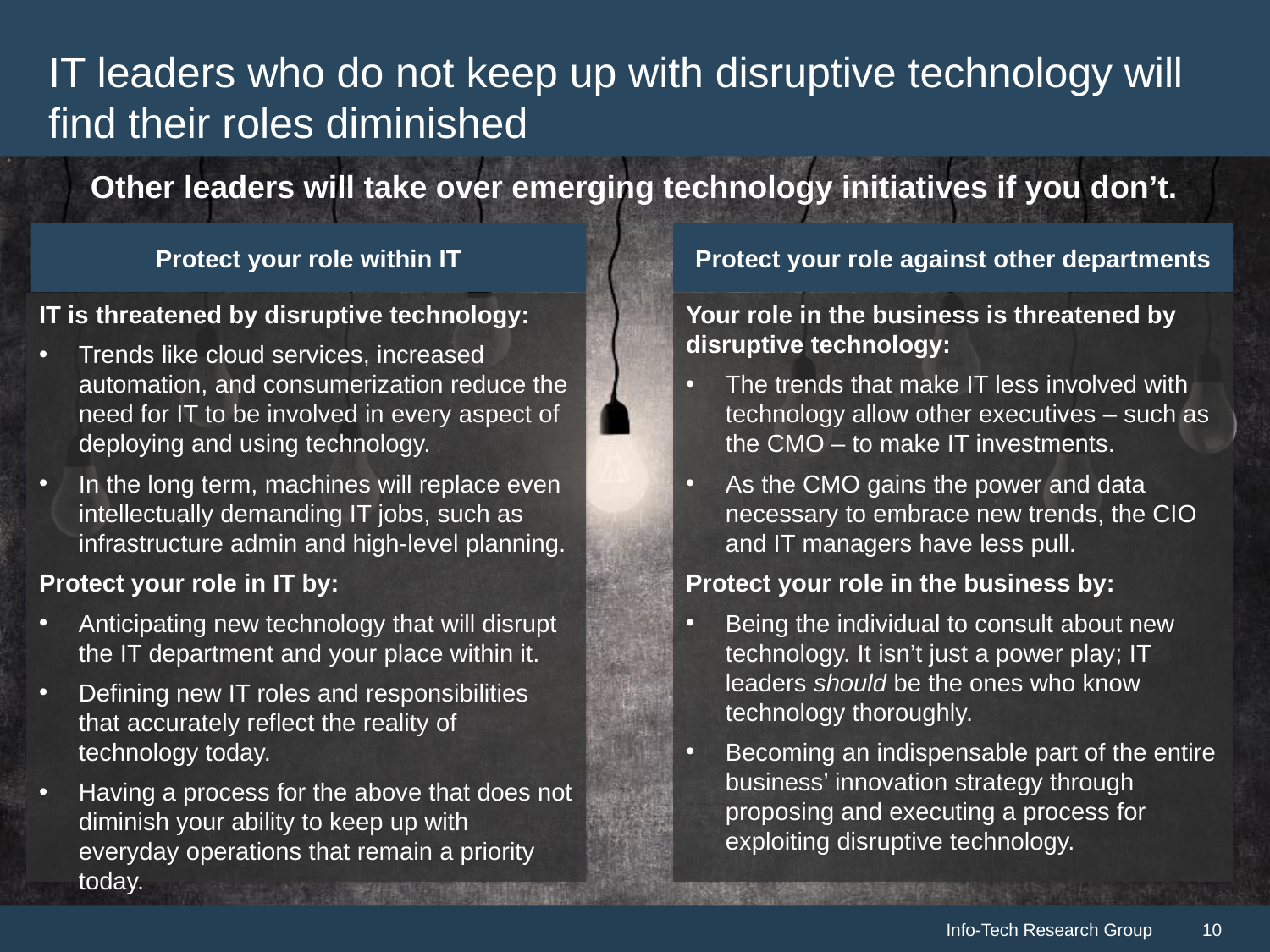

# IT leaders who do not keep up with disruptive technology will find their roles diminished
Other leaders will take over emerging technology initiatives if you don’t.
Protect your role within IT
Protect your role against other departments
Your role in the business is threatened by disruptive technology:
The trends that make IT less involved with technology allow other executives – such as the CMO – to make IT investments.
As the CMO gains the power and data necessary to embrace new trends, the CIO and IT managers have less pull.
Protect your role in the business by:
Being the individual to consult about new technology. It isn’t just a power play; IT leaders should be the ones who know technology thoroughly.
Becoming an indispensable part of the entire business’ innovation strategy through proposing and executing a process for exploiting disruptive technology.
IT is threatened by disruptive technology:
Trends like cloud services, increased automation, and consumerization reduce the need for IT to be involved in every aspect of deploying and using technology.
In the long term, machines will replace even intellectually demanding IT jobs, such as infrastructure admin and high-level planning.
Protect your role in IT by:
Anticipating new technology that will disrupt the IT department and your place within it.
Defining new IT roles and responsibilities that accurately reflect the reality of technology today.
Having a process for the above that does not diminish your ability to keep up with everyday operations that remain a priority today.